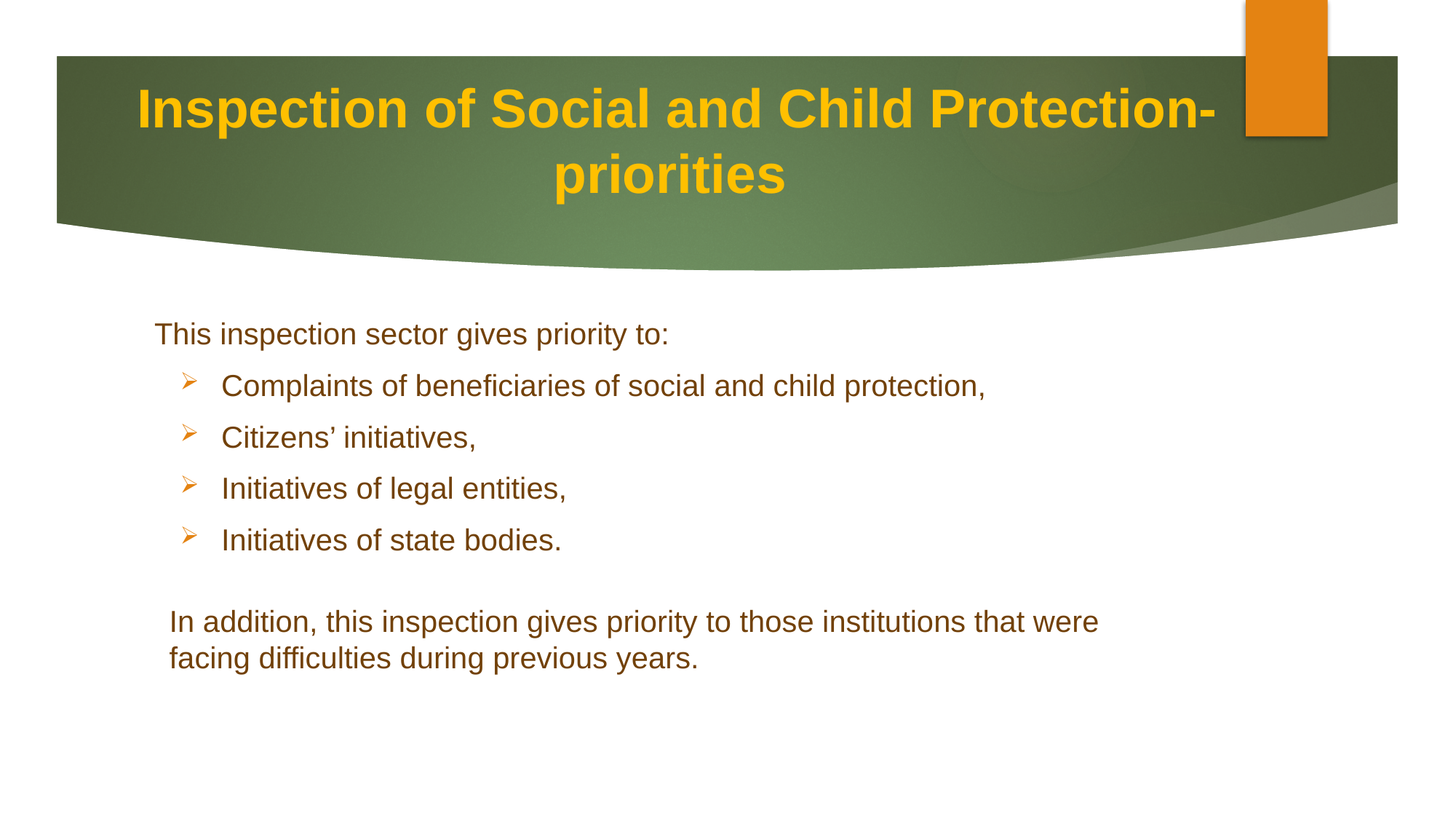

# Inspection of Social and Child Protection- priorities
 This inspection sector gives priority to:
Complaints of beneficiaries of social and child protection,
Citizens’ initiatives,
Initiatives of legal entities,
Initiatives of state bodies.

In addition, this inspection gives priority to those institutions that were facing difficulties during previous years.